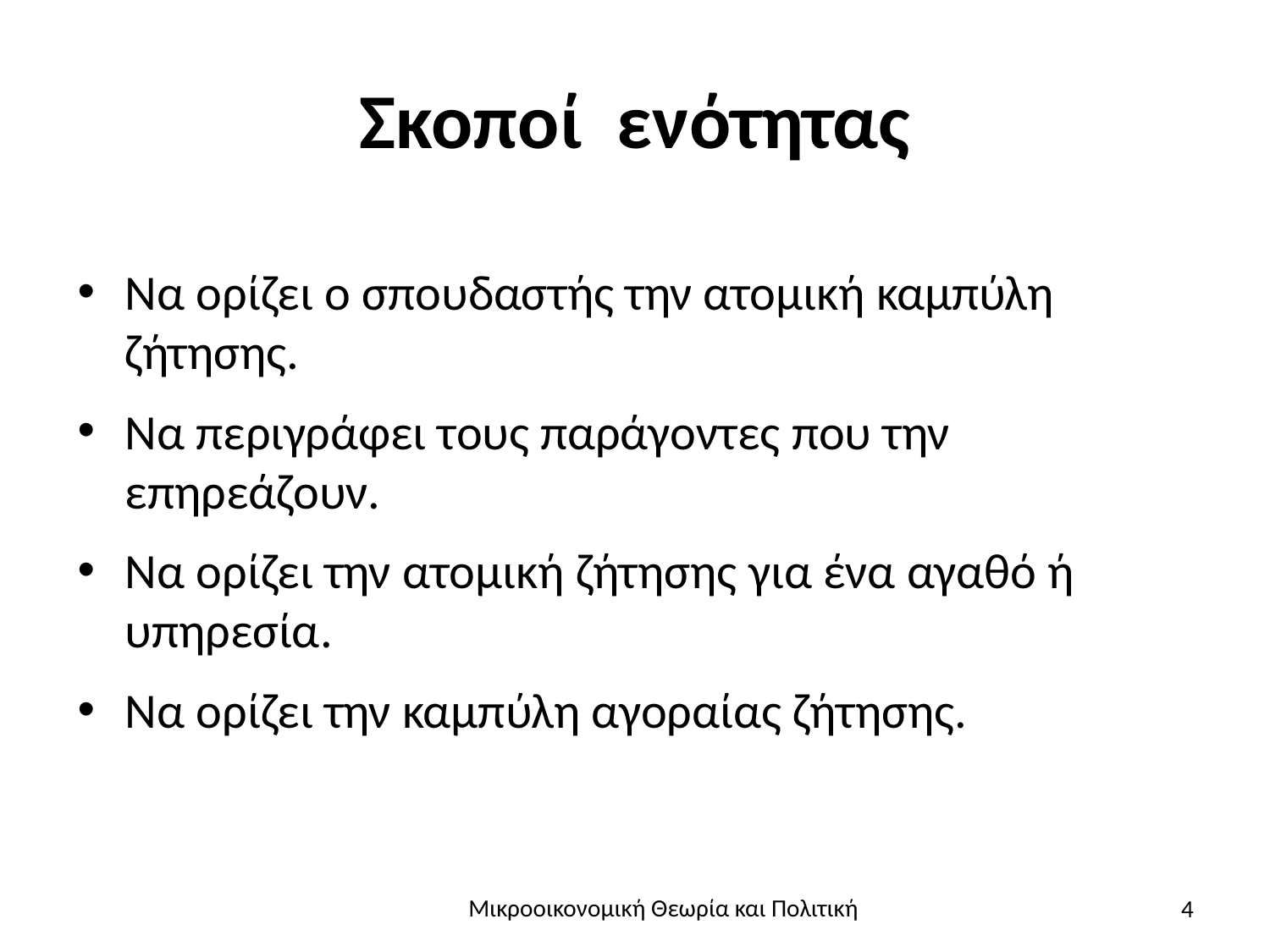

# Σκοποί  ενότητας
Να ορίζει ο σπουδαστής την ατομική καμπύλη ζήτησης.
Να περιγράφει τους παράγοντες που την επηρεάζουν.
Να ορίζει την ατομική ζήτησης για ένα αγαθό ή υπηρεσία.
Να ορίζει την καμπύλη αγοραίας ζήτησης.
4
Μικροοικονομική Θεωρία και Πολιτική